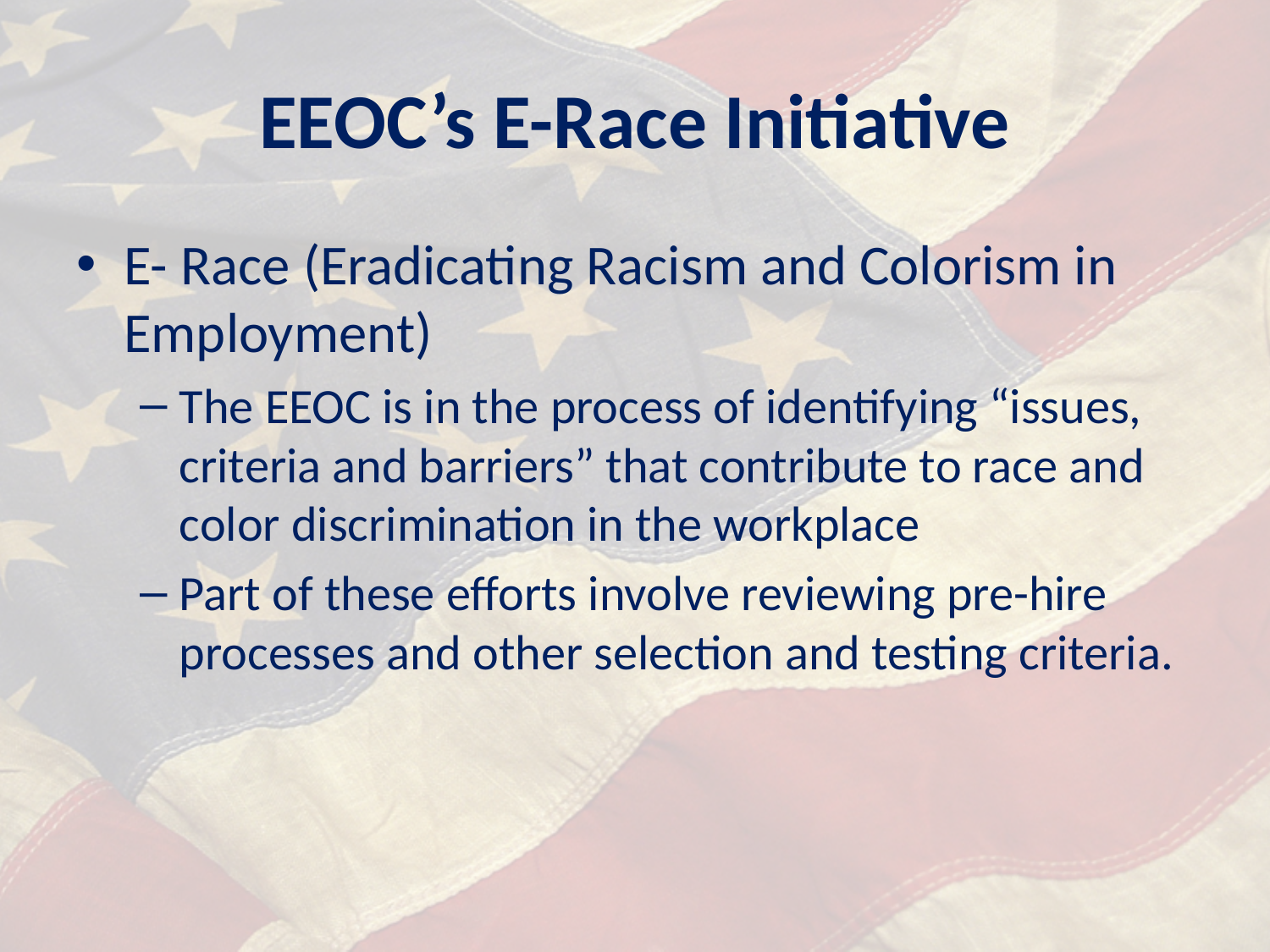

# EEOC’s E-Race Initiative
E- Race (Eradicating Racism and Colorism in Employment)
The EEOC is in the process of identifying “issues, criteria and barriers” that contribute to race and color discrimination in the workplace
Part of these efforts involve reviewing pre-hire processes and other selection and testing criteria.